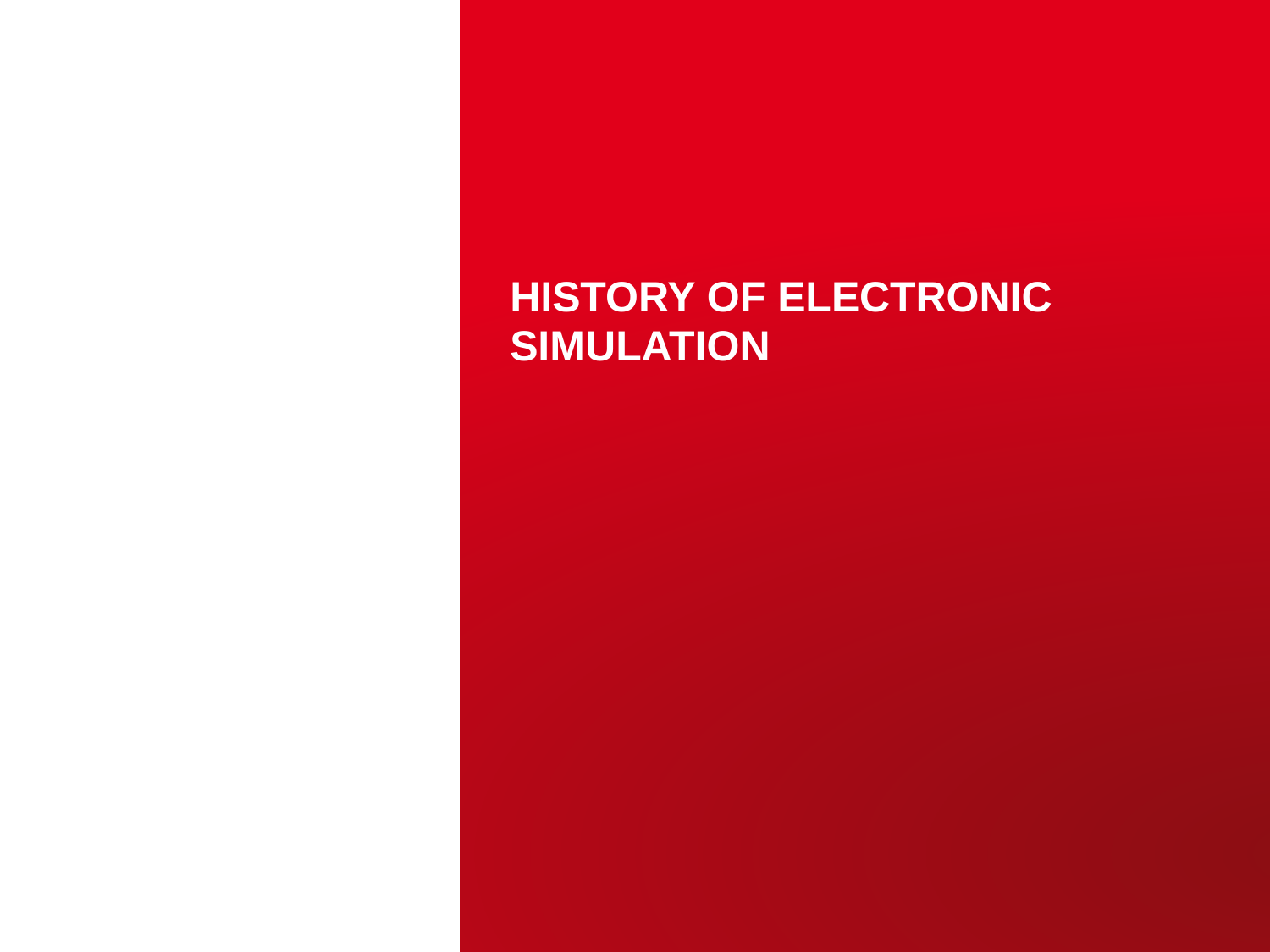

# History of electronic simulation
Café du SEDI | Vendredi 13 Mai 2014
|  PAGE 3